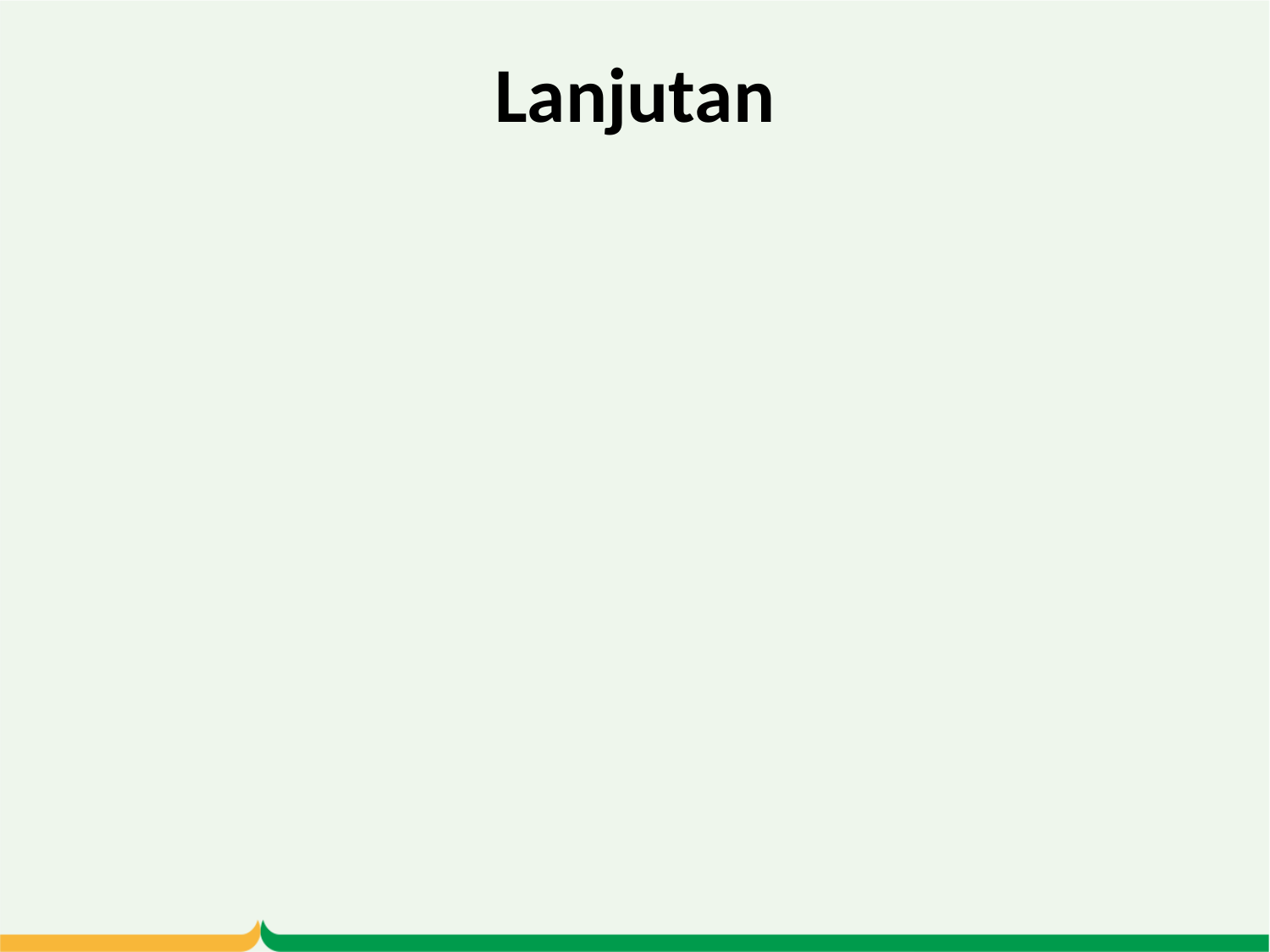

# Lanjutan
Pindahkan perabot yang tidak penting, sebaiknya perabot yang ada harus mudah dibersihkan dan tidak menahan kotoran tersembunyi atau basah
Kumpulkan linen seperlunya
Lengkap dengan tempat cuci tangan dan kebutuhan untuk cuci tangan yang cukup
Sediakan kantung sampah yang sesuai dengan ketentuan